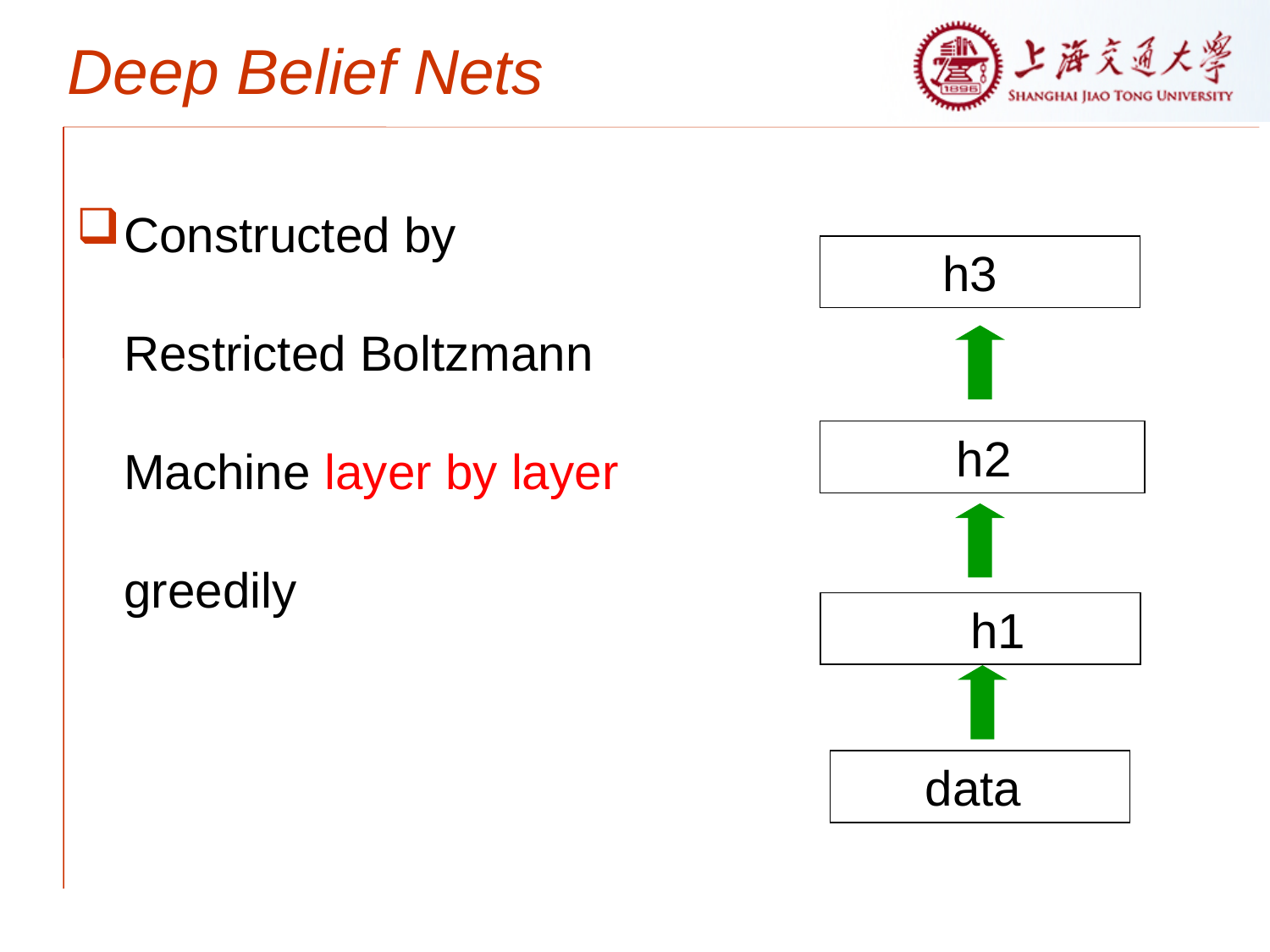

# Deep Belief Nets
Constructed by Restricted Boltzmann Machine layer by layer greedily
        h3

         h2

          h1

      data